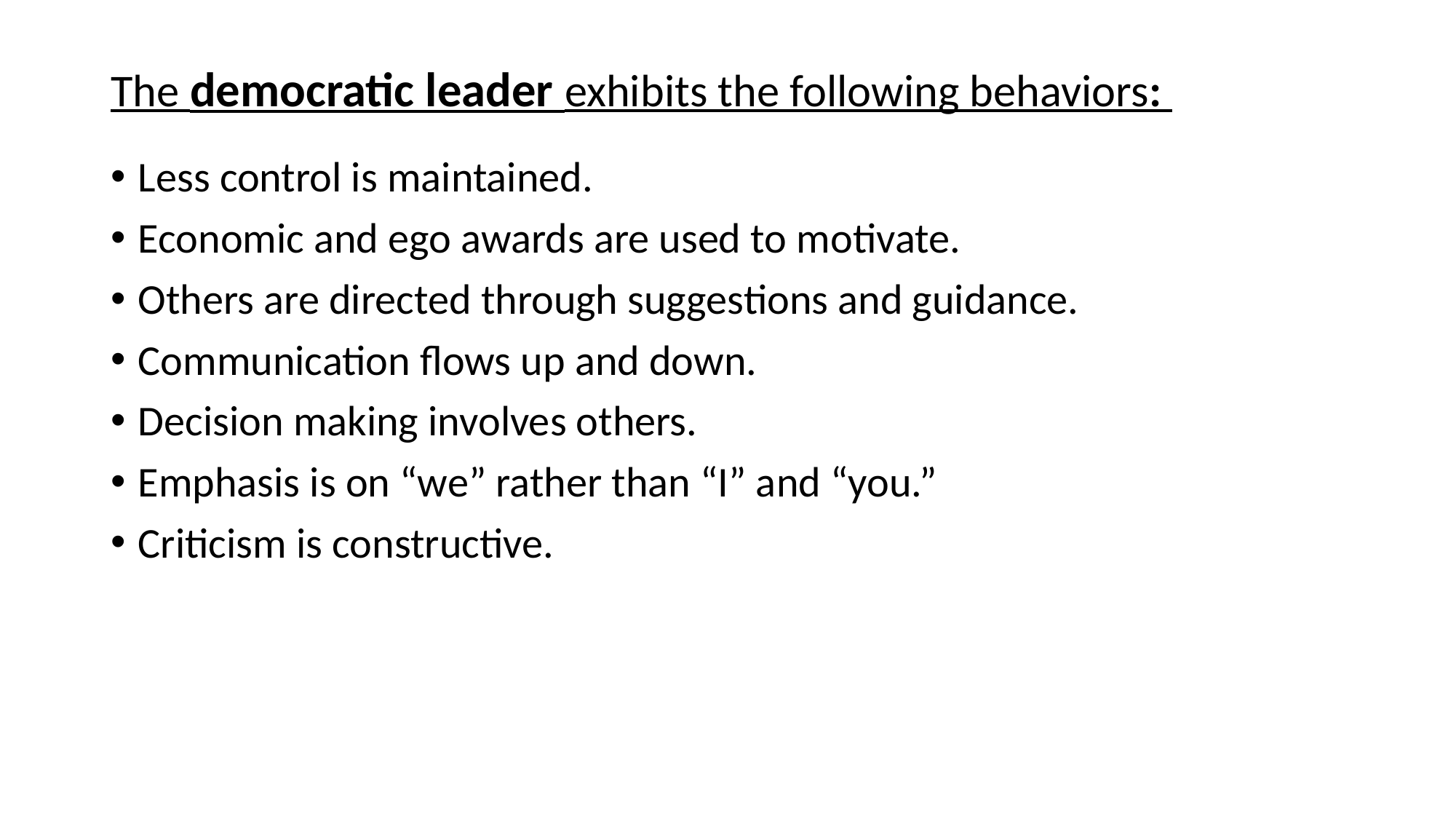

# The democratic leader exhibits the following behaviors:
Less control is maintained.
Economic and ego awards are used to motivate.
Others are directed through suggestions and guidance.
Communication flows up and down.
Decision making involves others.
Emphasis is on “we” rather than “I” and “you.”
Criticism is constructive.